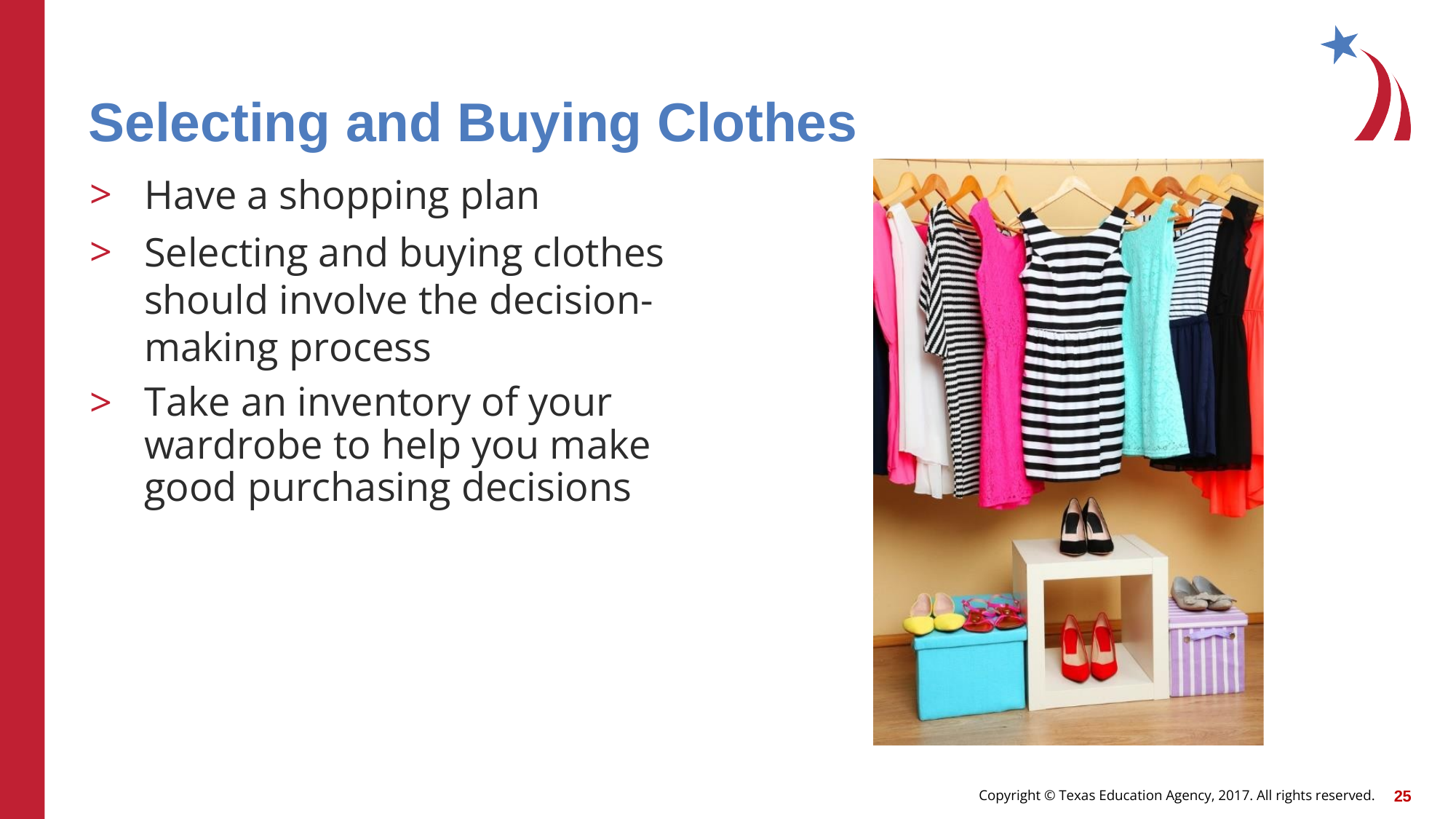

# Selecting and Buying Clothes

Have a shopping plan
Selecting and buying clothes should involve the decision-making process
Take an inventory of your wardrobe to help you make good purchasing decisions